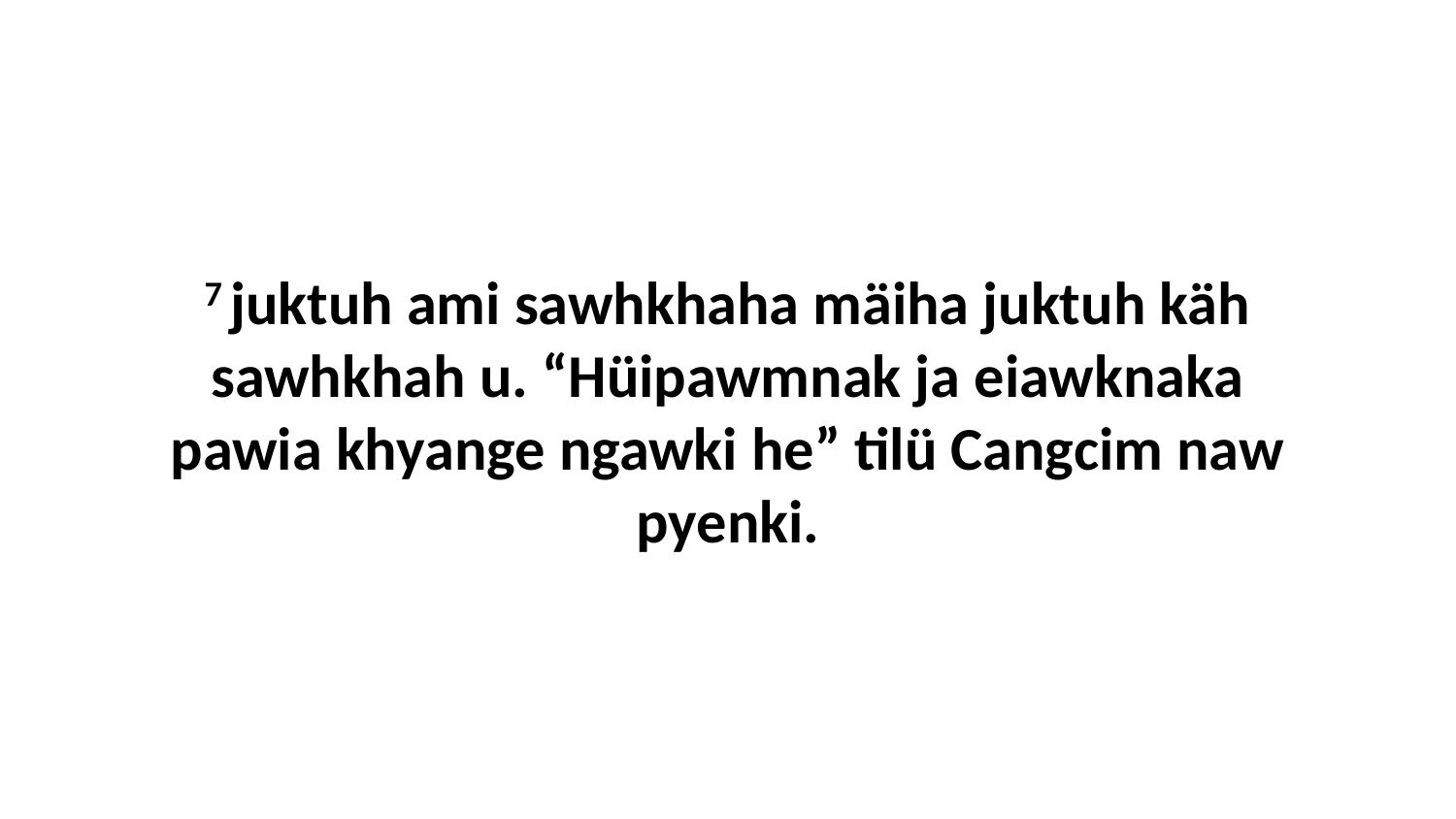

7 juktuh ami sawhkhaha mäiha juktuh käh sawhkhah u. “Hüipawmnak ja eiawknaka pawia khyange ngawki he” tilü Cangcim naw pyenki.